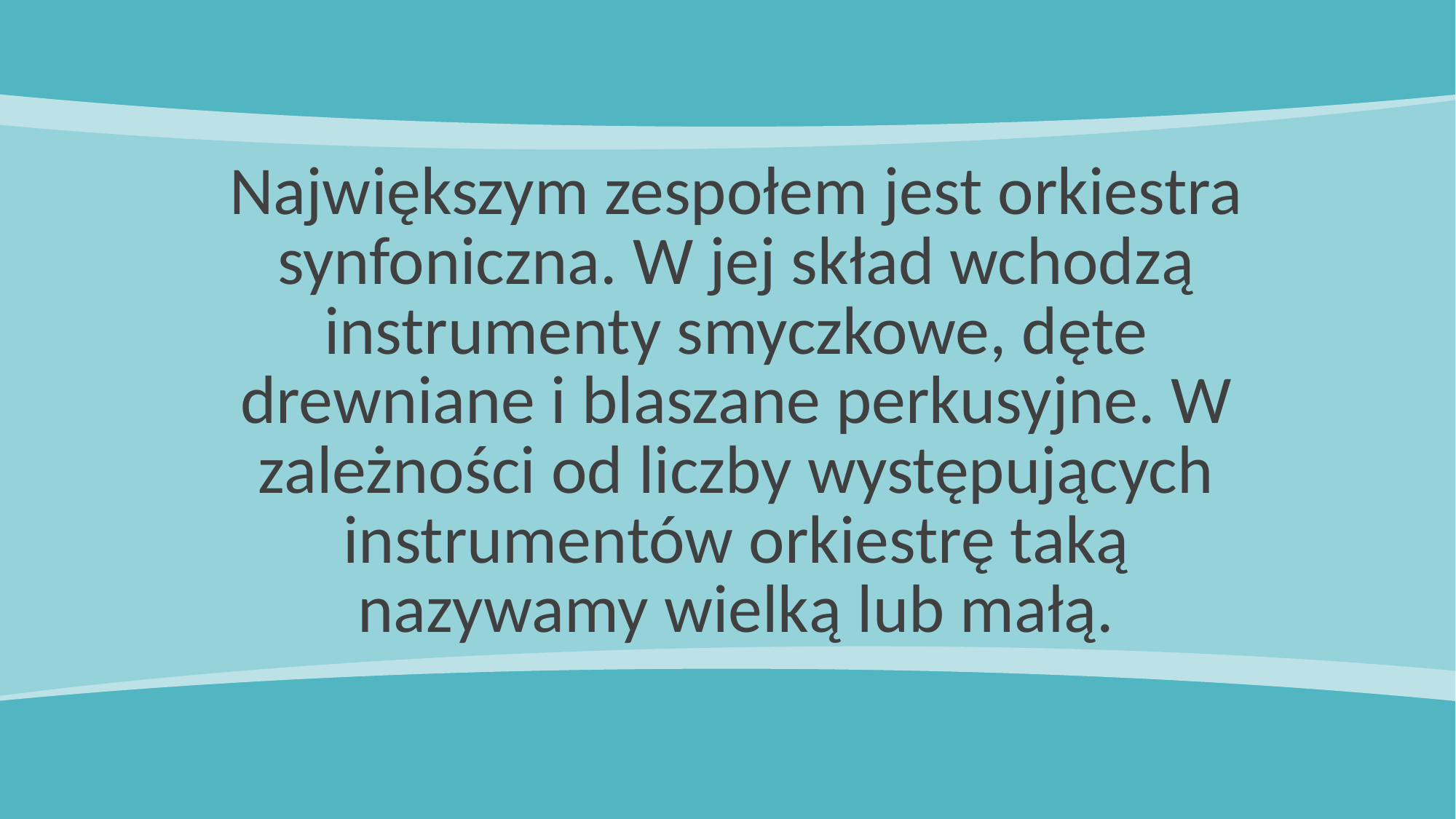

# Największym zespołem jest orkiestra synfoniczna. W jej skład wchodzą instrumenty smyczkowe, dęte drewniane i blaszane perkusyjne. W zależności od liczby występujących instrumentów orkiestrę taką nazywamy wielką lub małą.